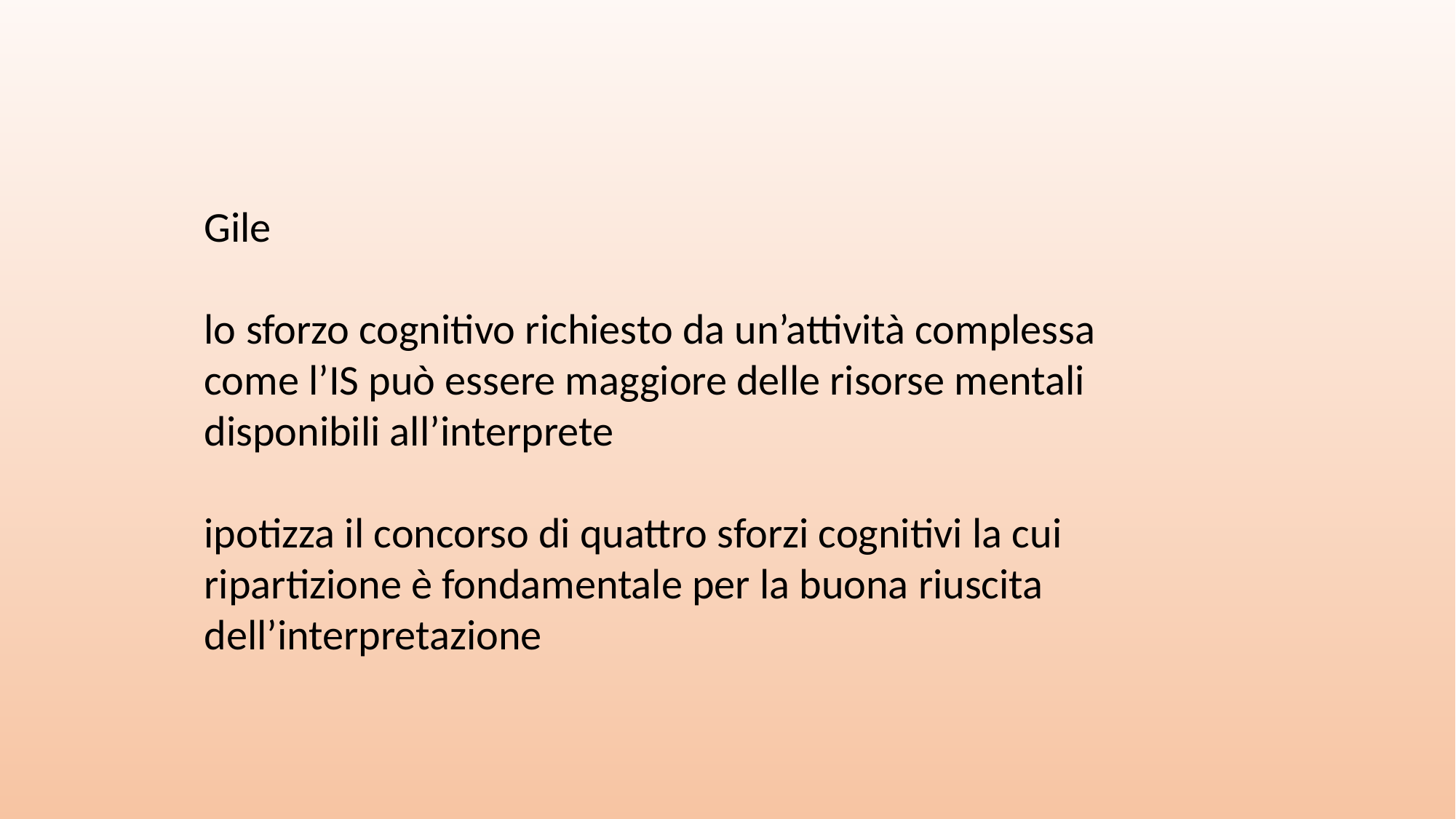

Gile

lo sforzo cognitivo richiesto da un’attività complessa come l’IS può essere maggiore delle risorse mentali disponibili all’interprete

ipotizza il concorso di quattro sforzi cognitivi la cui ripartizione è fondamentale per la buona riuscita dell’interpretazione